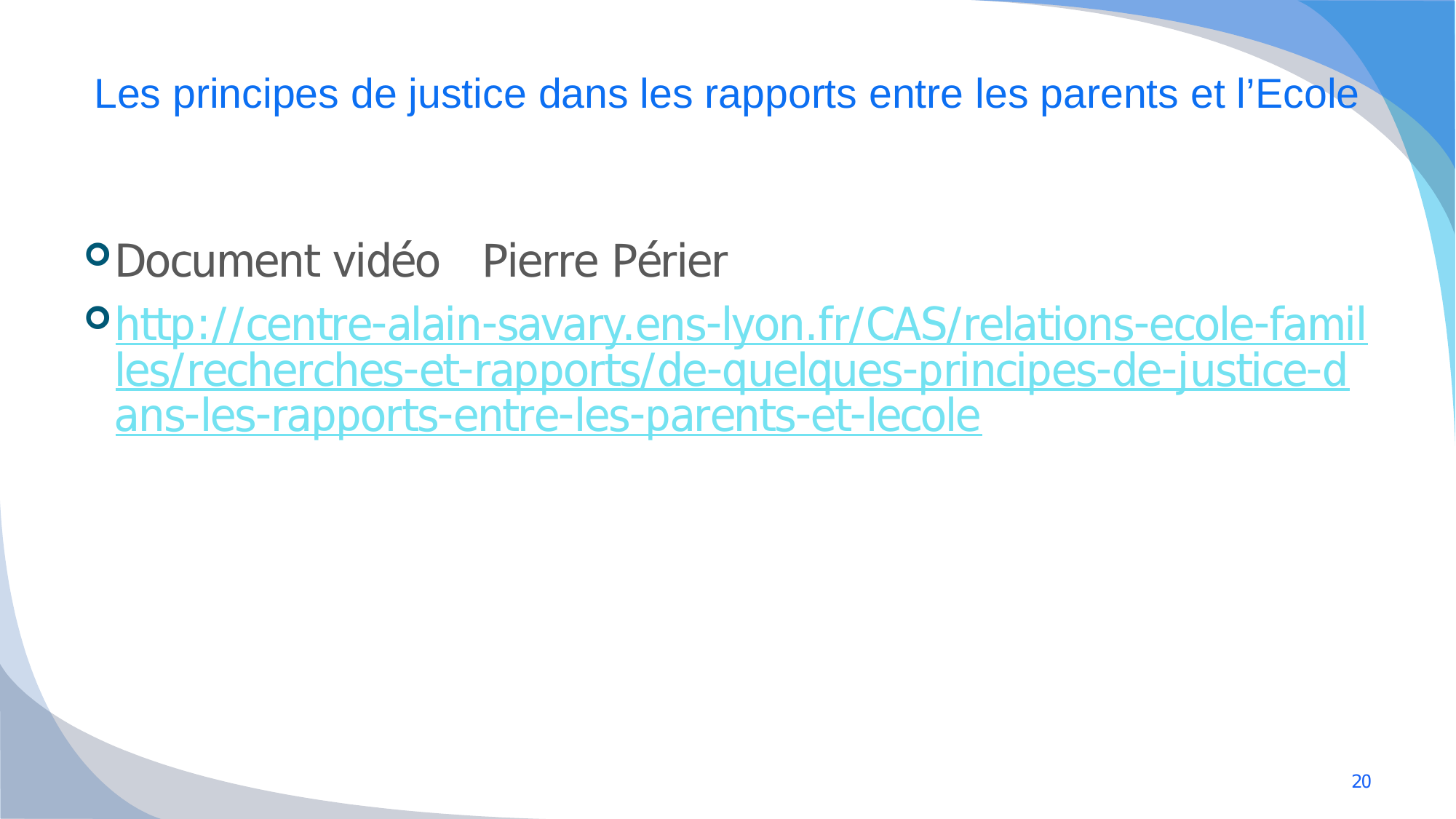

# Les principes de justice dans les rapports entre les parents et l’Ecole

Document vidéo   Pierre Périer
http://centre-alain-savary.ens-lyon.fr/CAS/relations-ecole-familles/recherches-et-rapports/de-quelques-principes-de-justice-dans-les-rapports-entre-les-parents-et-lecole
20